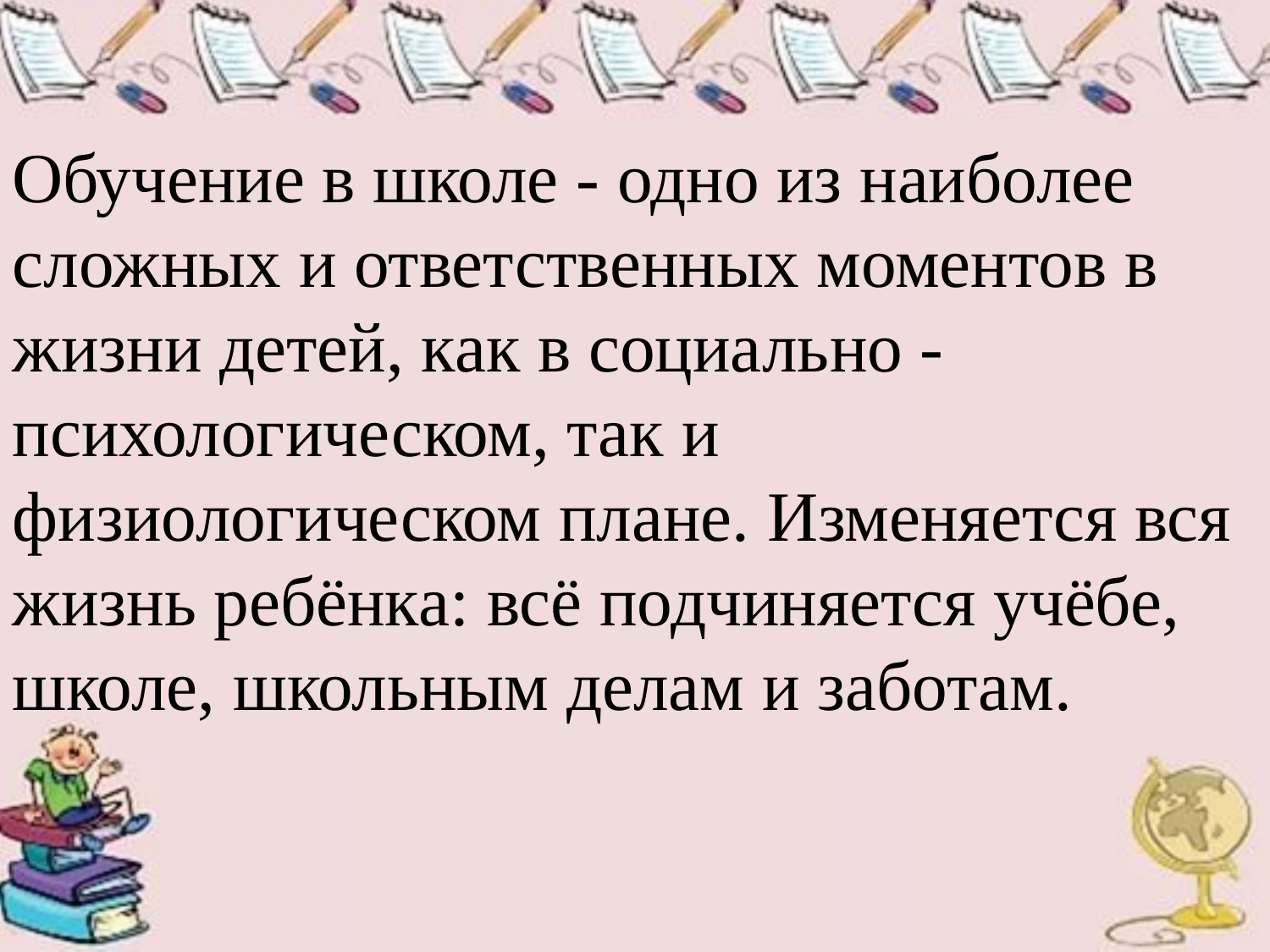

Обучение в школе - одно из наиболее сложных и ответственных моментов в жизни детей, как в социально - психологическом, так и физиологическом плане. Изменяется вся жизнь ребёнка: всё подчиняется учёбе, школе, школьным делам и заботам.